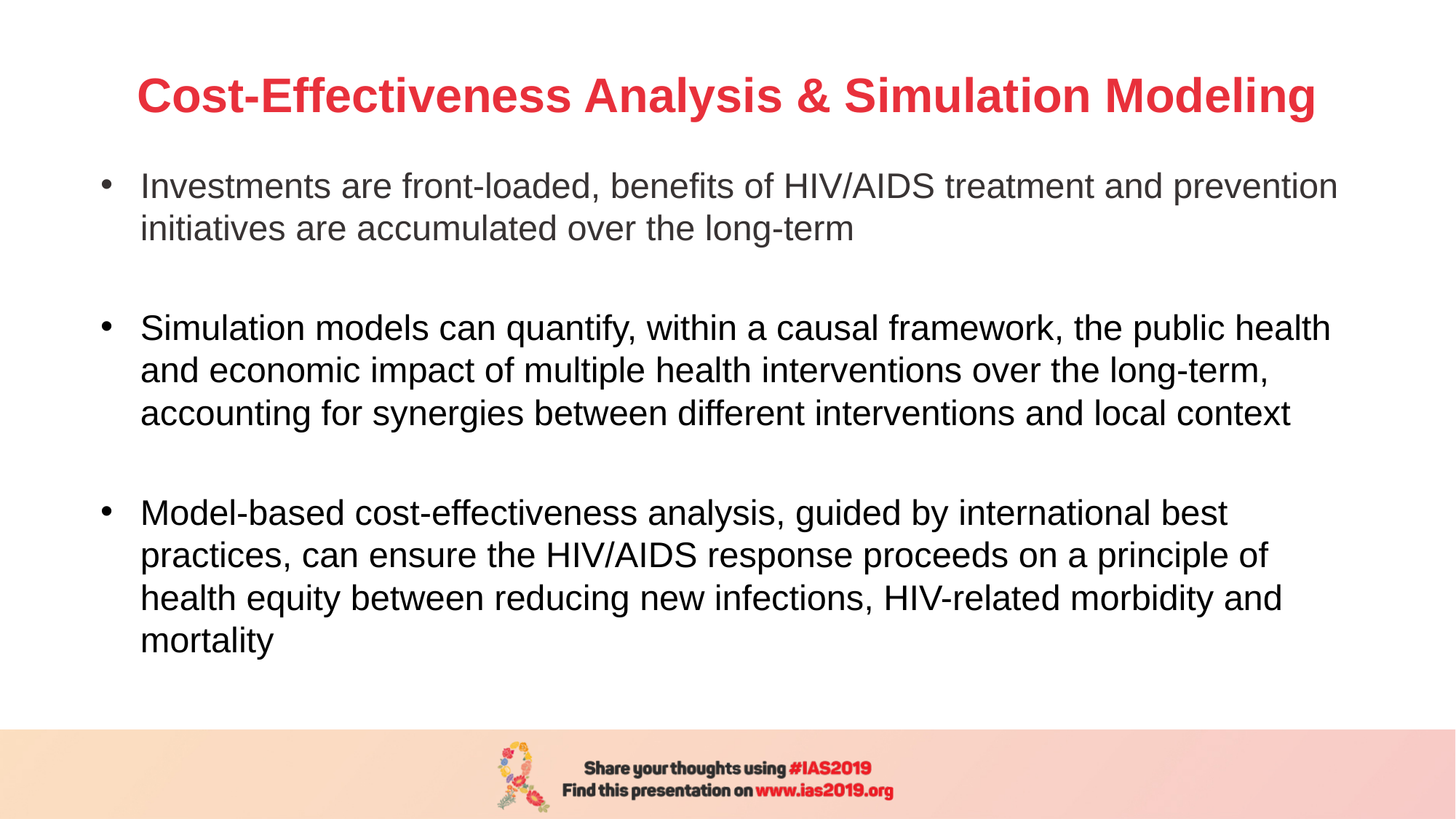

# Cost-Effectiveness Analysis & Simulation Modeling
Investments are front-loaded, benefits of HIV/AIDS treatment and prevention initiatives are accumulated over the long-term

Simulation models can quantify, within a causal framework, the public health and economic impact of multiple health interventions over the long-term, accounting for synergies between different interventions and local context

Model-based cost-effectiveness analysis, guided by international best practices, can ensure the HIV/AIDS response proceeds on a principle of health equity between reducing new infections, HIV-related morbidity and mortality